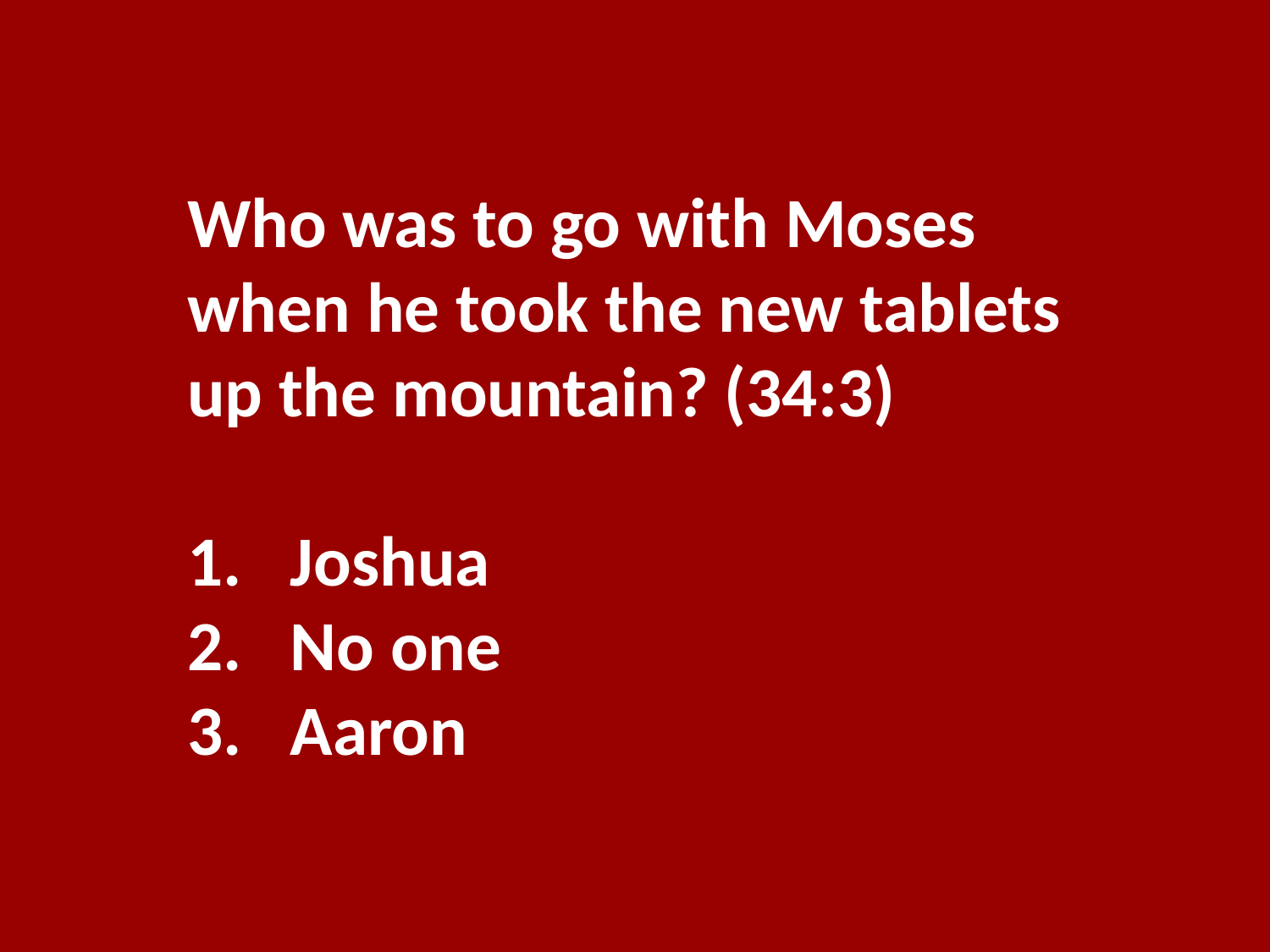

Who was to go with Moses when he took the new tablets up the mountain? (34:3)

Joshua
No one
Aaron